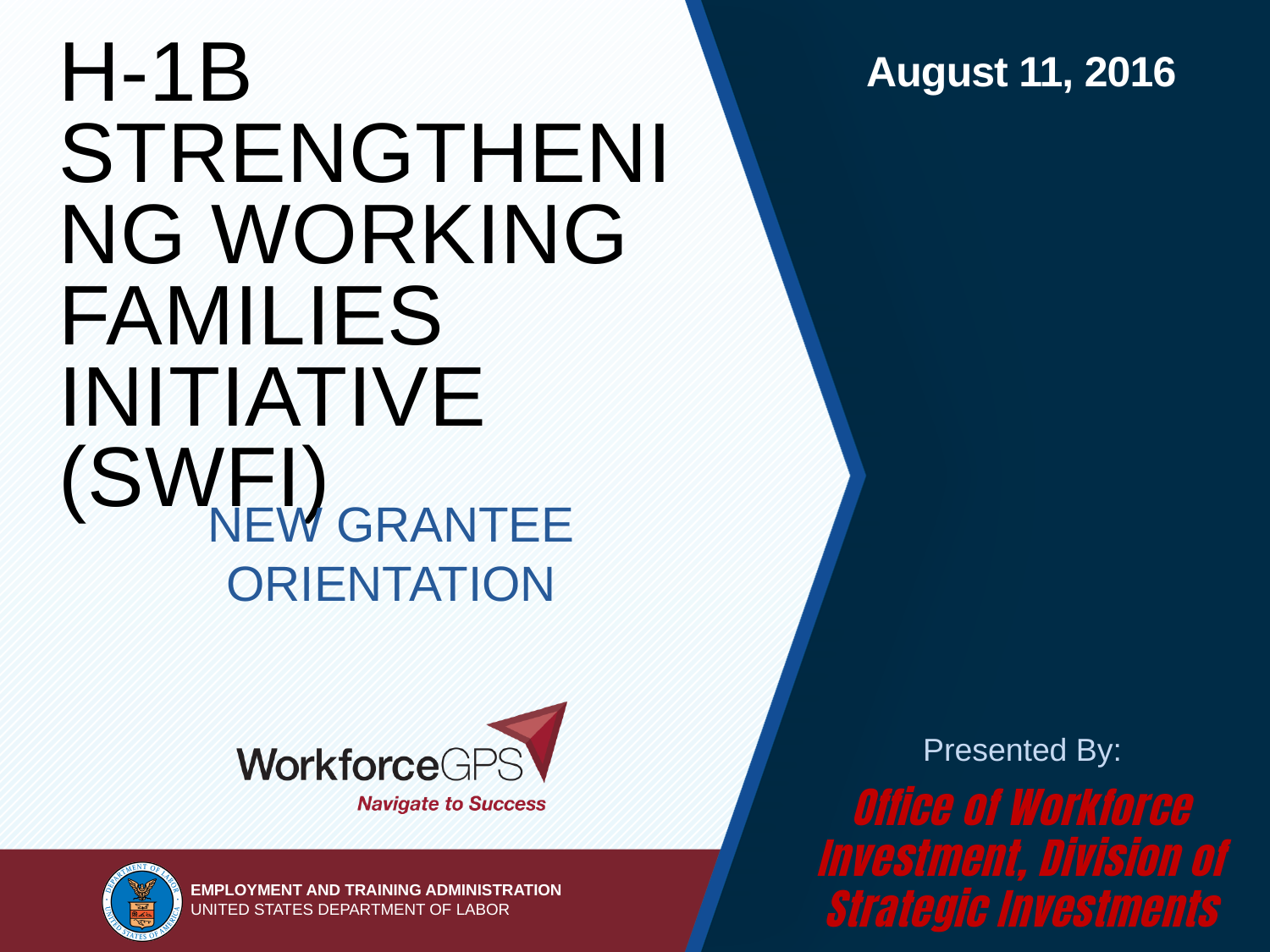

# H-1B Strengthening Working Families initiative (SWFI)
New Grantee Orientation
Office of Workforce Investment, Division of Strategic Investments